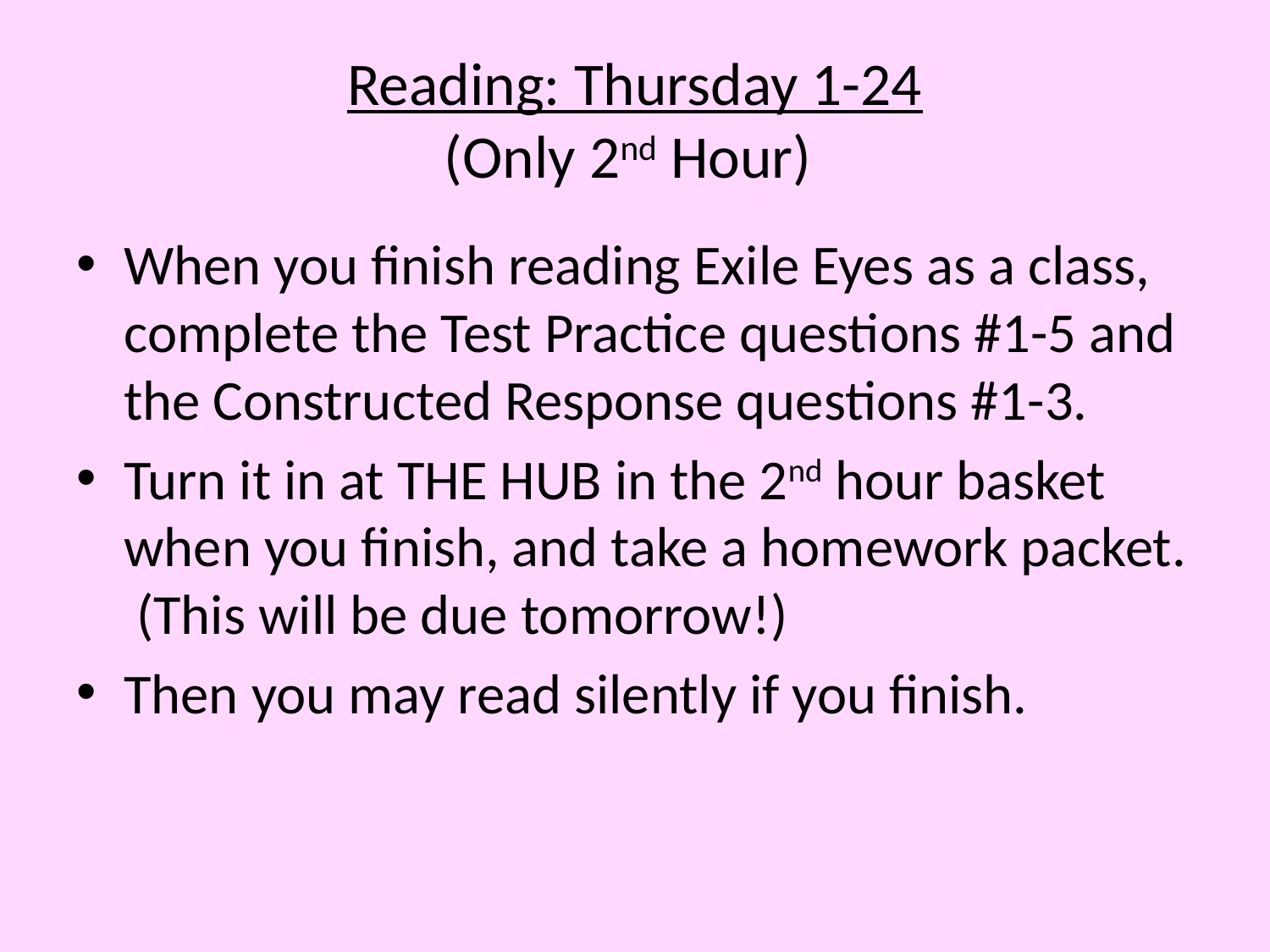

# Reading: Thursday 1-24 (Only 2nd Hour)
When you finish reading Exile Eyes as a class, complete the Test Practice questions #1-5 and the Constructed Response questions #1-3.
Turn it in at THE HUB in the 2nd hour basket when you finish, and take a homework packet.  (This will be due tomorrow!)
Then you may read silently if you finish.